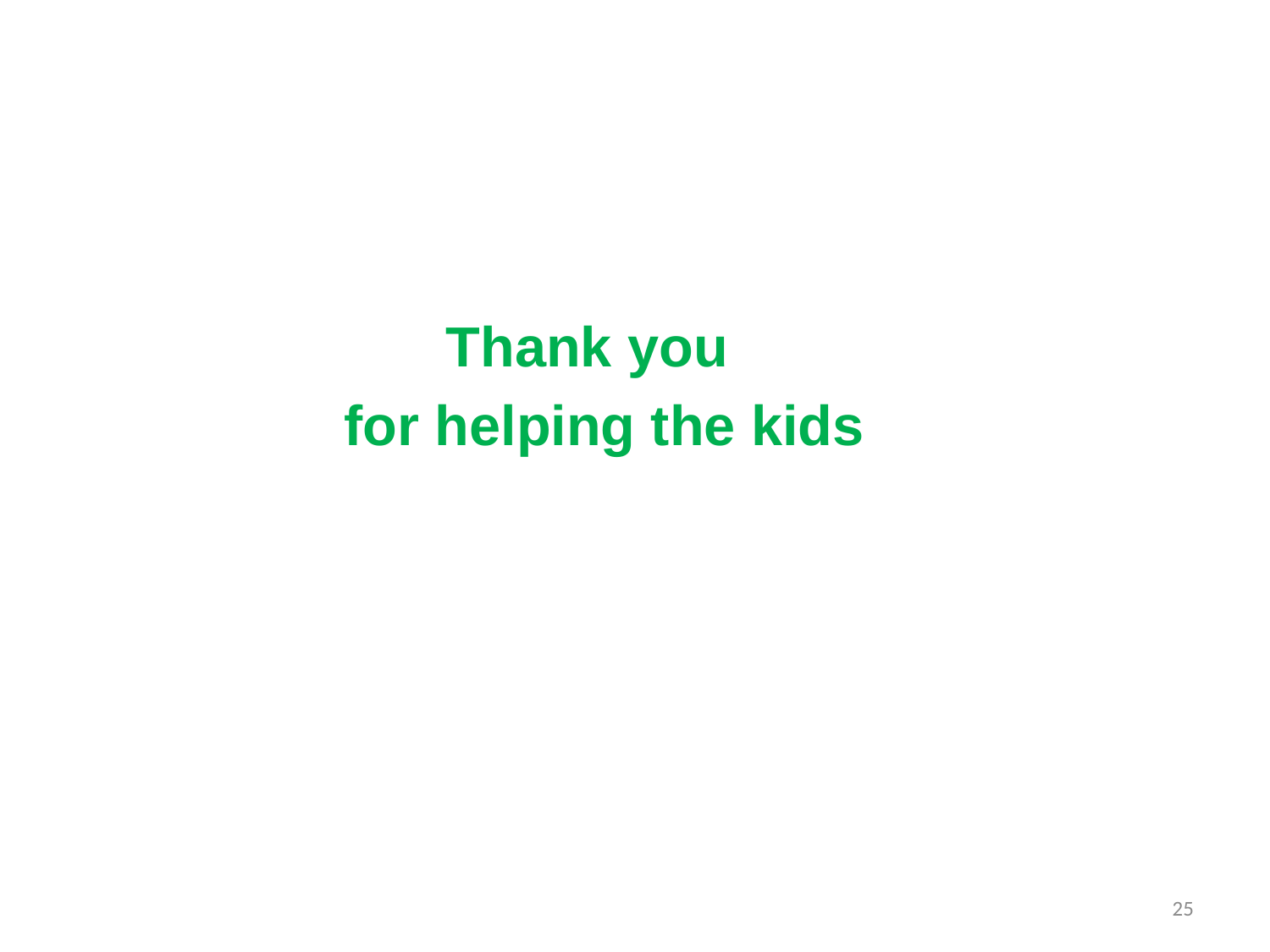

#

		         Thank you
                 for helping the kids
25